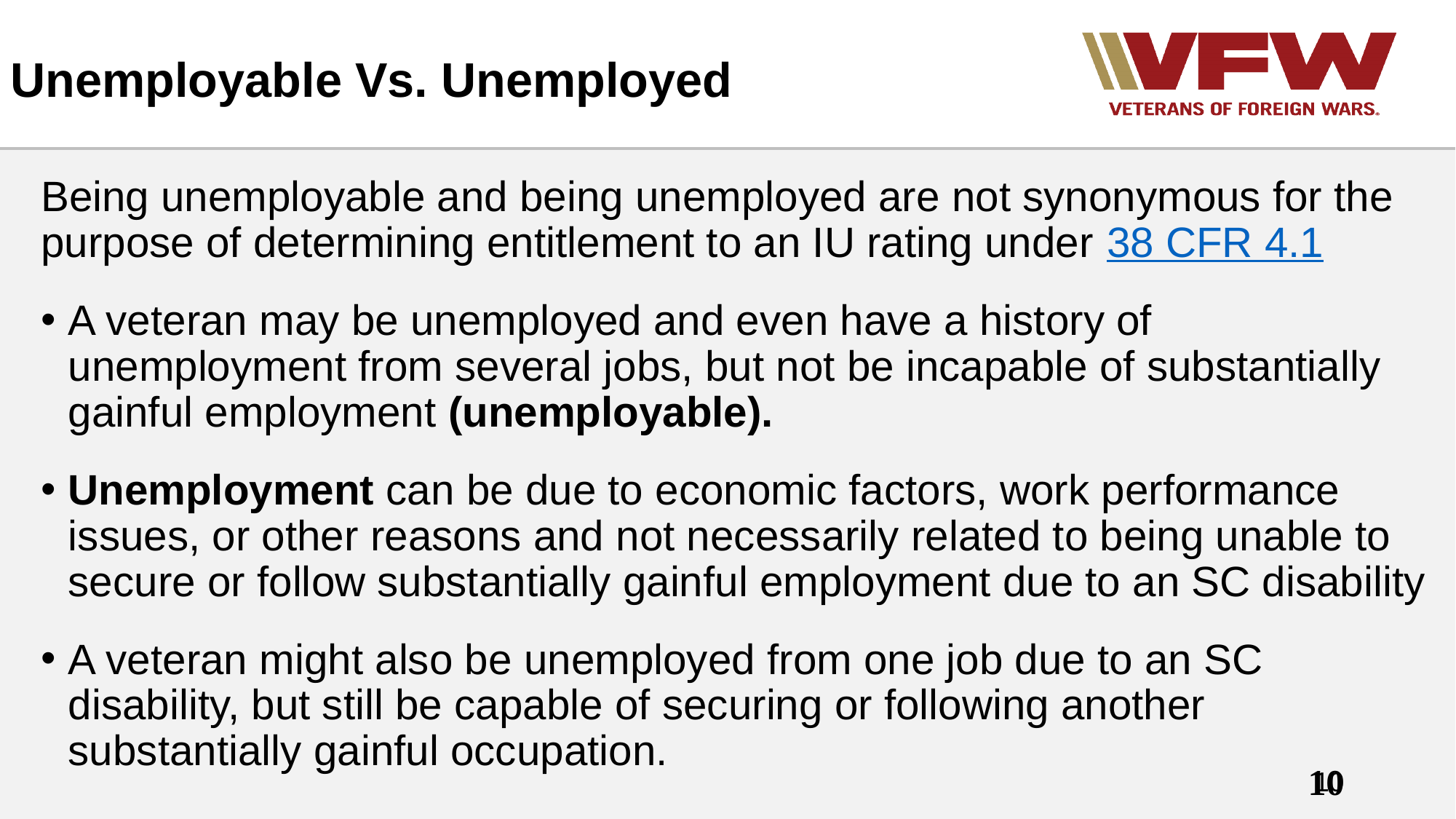

# Unemployable Vs. Unemployed
Being unemployable and being unemployed are not synonymous for the purpose of determining entitlement to an IU rating under 38 CFR 4.1

A veteran may be unemployed and even have a history of unemployment from several jobs, but not be incapable of substantially gainful employment (unemployable).

Unemployment can be due to economic factors, work performance issues, or other reasons and not necessarily related to being unable to secure or follow substantially gainful employment due to an SC disability

A veteran might also be unemployed from one job due to an SC disability, but still be capable of securing or following another substantially gainful occupation.
10
10